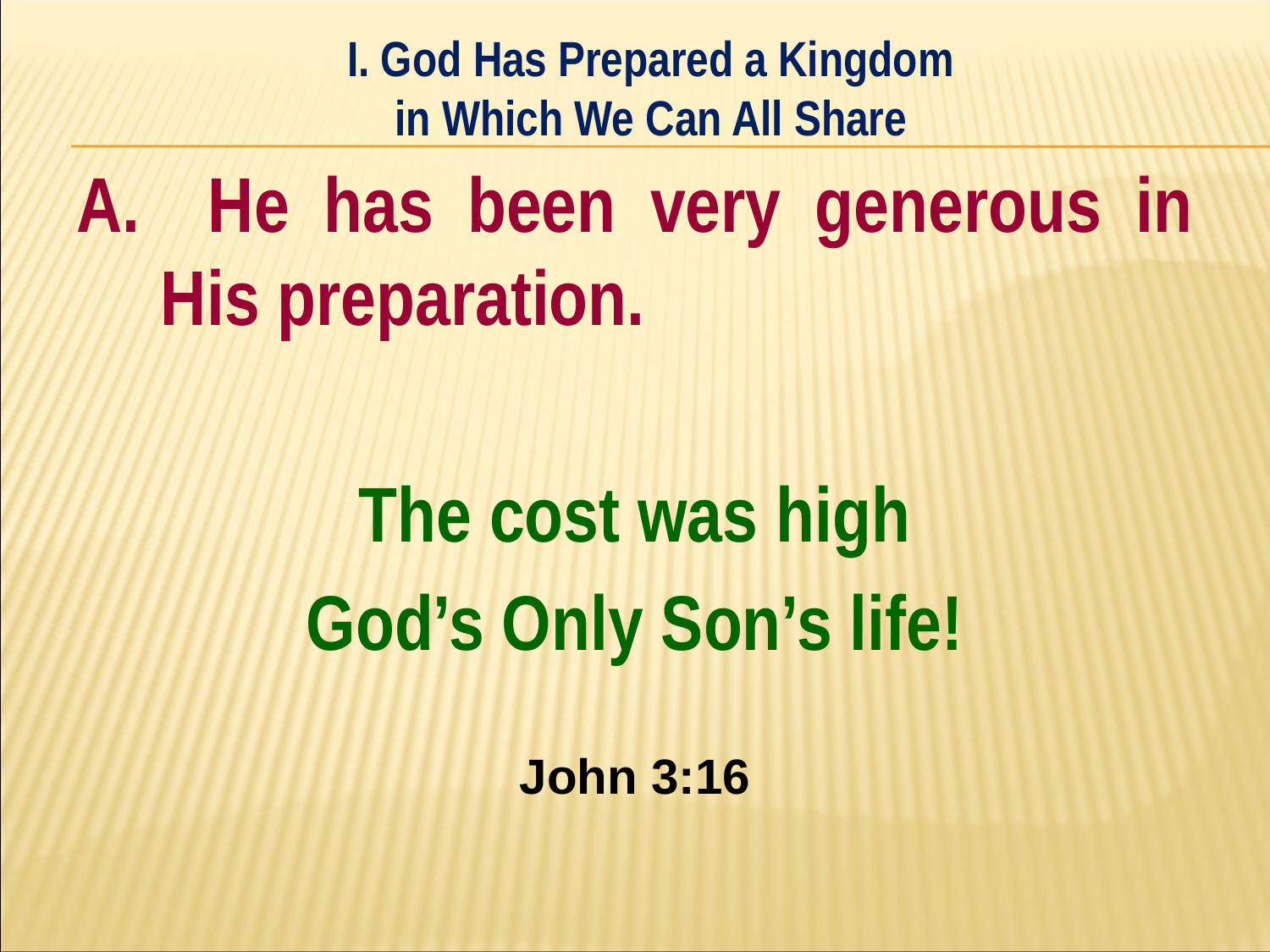

I. God Has Prepared a Kingdom
in Which We Can All Share
#
A.  He has been very generous in His preparation.

The cost was high
God’s Only Son’s life!

John 3:16